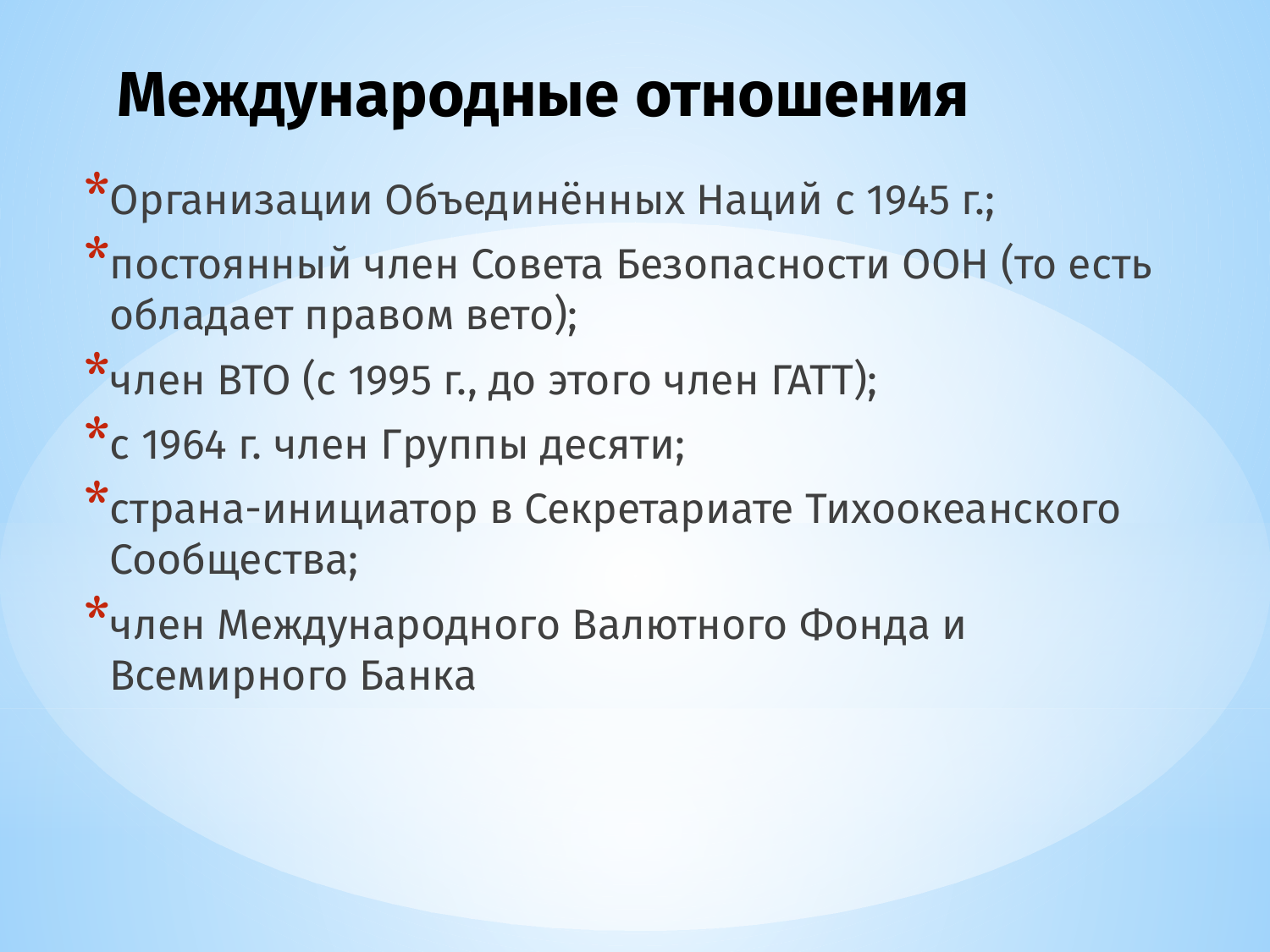

# Международные отношения
Организации Объединённых Наций с 1945 г.;
постоянный член Совета Безопасности ООН (то есть обладает правом вето);
член ВТО (с 1995 г., до этого член ГАТТ);
с 1964 г. член Группы десяти;
страна-инициатор в Секретариате Тихоокеанского Сообщества;
член Международного Валютного Фонда и Всемирного Банка